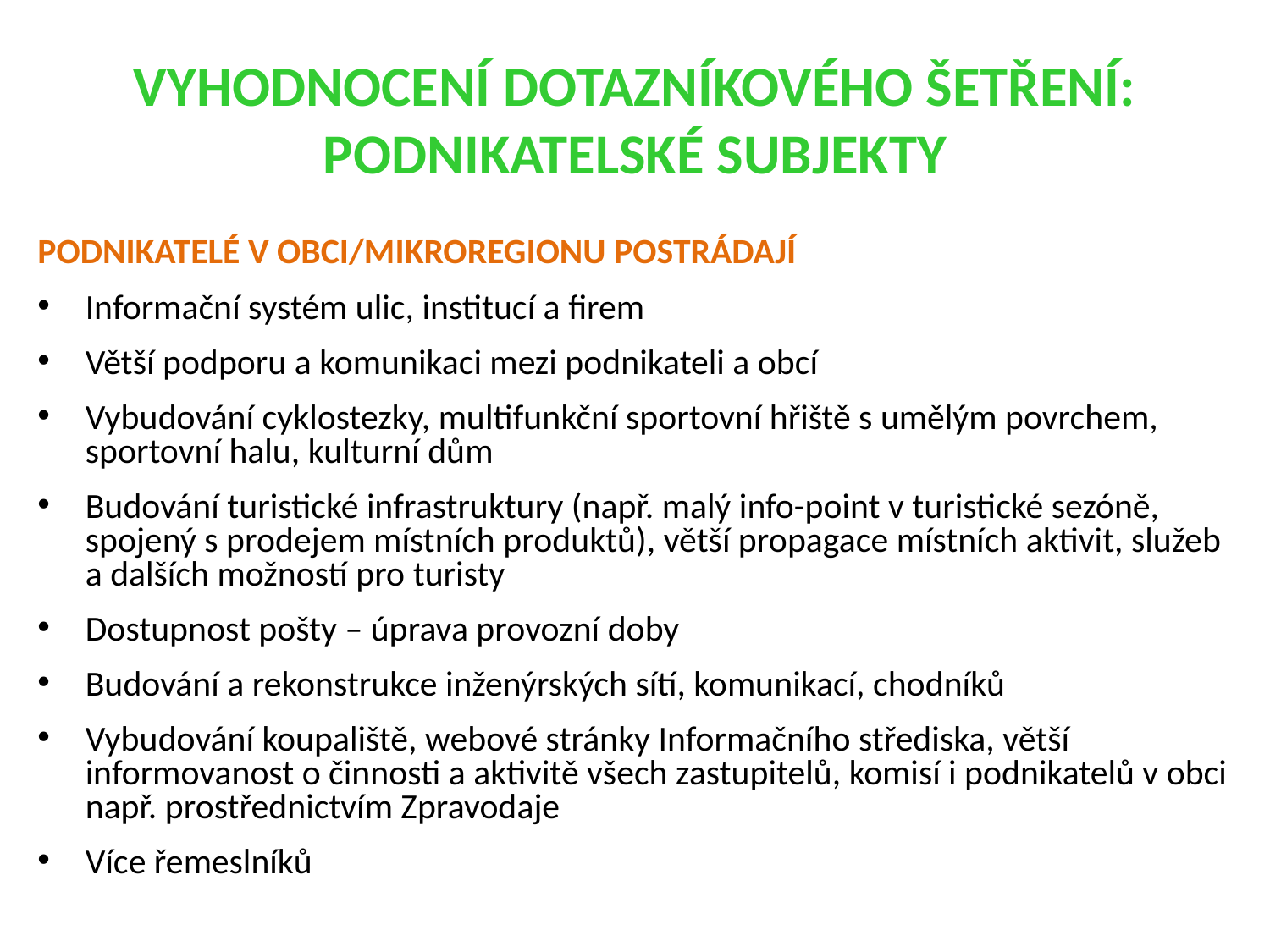

# Vyhodnocení dotazníkového šetření: podnikatelské subjekty
Podnikatelé v obci/mikroregionu postrádají
Informační systém ulic, institucí a firem
Větší podporu a komunikaci mezi podnikateli a obcí
Vybudování cyklostezky, multifunkční sportovní hřiště s umělým povrchem, sportovní halu, kulturní dům
Budování turistické infrastruktury (např. malý info-point v turistické sezóně, spojený s prodejem místních produktů), větší propagace místních aktivit, služeb a dalších možností pro turisty
Dostupnost pošty – úprava provozní doby
Budování a rekonstrukce inženýrských sítí, komunikací, chodníků
Vybudování koupaliště, webové stránky Informačního střediska, větší informovanost o činnosti a aktivitě všech zastupitelů, komisí i podnikatelů v obci např. prostřednictvím Zpravodaje
Více řemeslníků